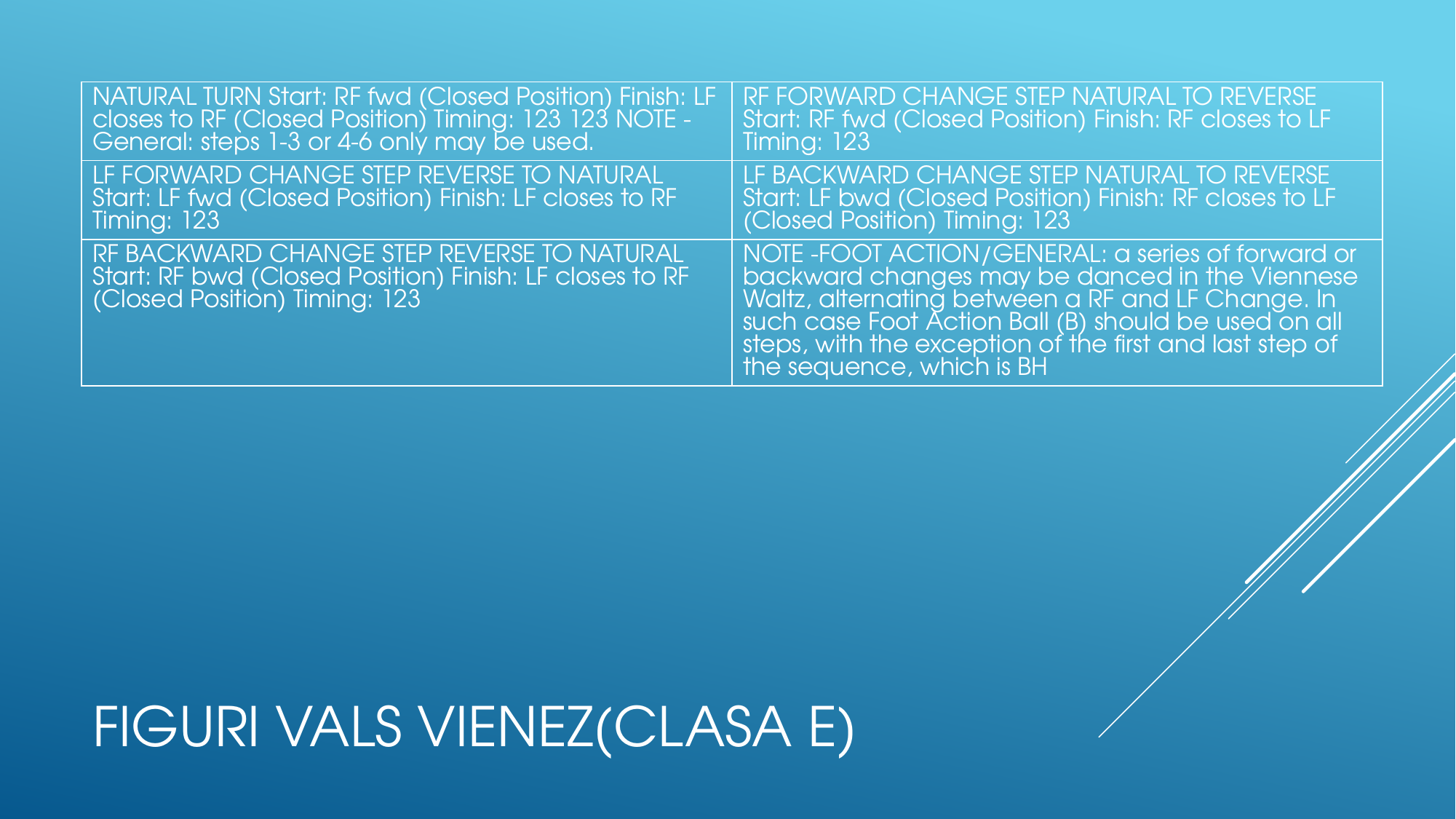

| NATURAL TURN Start: RF fwd (Closed Position) Finish: LF closes to RF (Closed Position) Timing: 123 123 NOTE - General: steps 1-3 or 4-6 only may be used. | RF FORWARD CHANGE STEP NATURAL TO REVERSE Start: RF fwd (Closed Position) Finish: RF closes to LF Timing: 123 |
| --- | --- |
| LF FORWARD CHANGE STEP REVERSE TO NATURAL Start: LF fwd (Closed Position) Finish: LF closes to RF Timing: 123 | LF BACKWARD CHANGE STEP NATURAL TO REVERSE Start: LF bwd (Closed Position) Finish: RF closes to LF (Closed Position) Timing: 123 |
| RF BACKWARD CHANGE STEP REVERSE TO NATURAL Start: RF bwd (Closed Position) Finish: LF closes to RF (Closed Position) Timing: 123 | NOTE -FOOT ACTION/GENERAL: a series of forward or backward changes may be danced in the Viennese Waltz, alternating between a RF and LF Change. In such case Foot Action Ball (B) should be used on all steps, with the exception of the first and last step of the sequence, which is BH |
# Figuri vals vienez(clasa E)